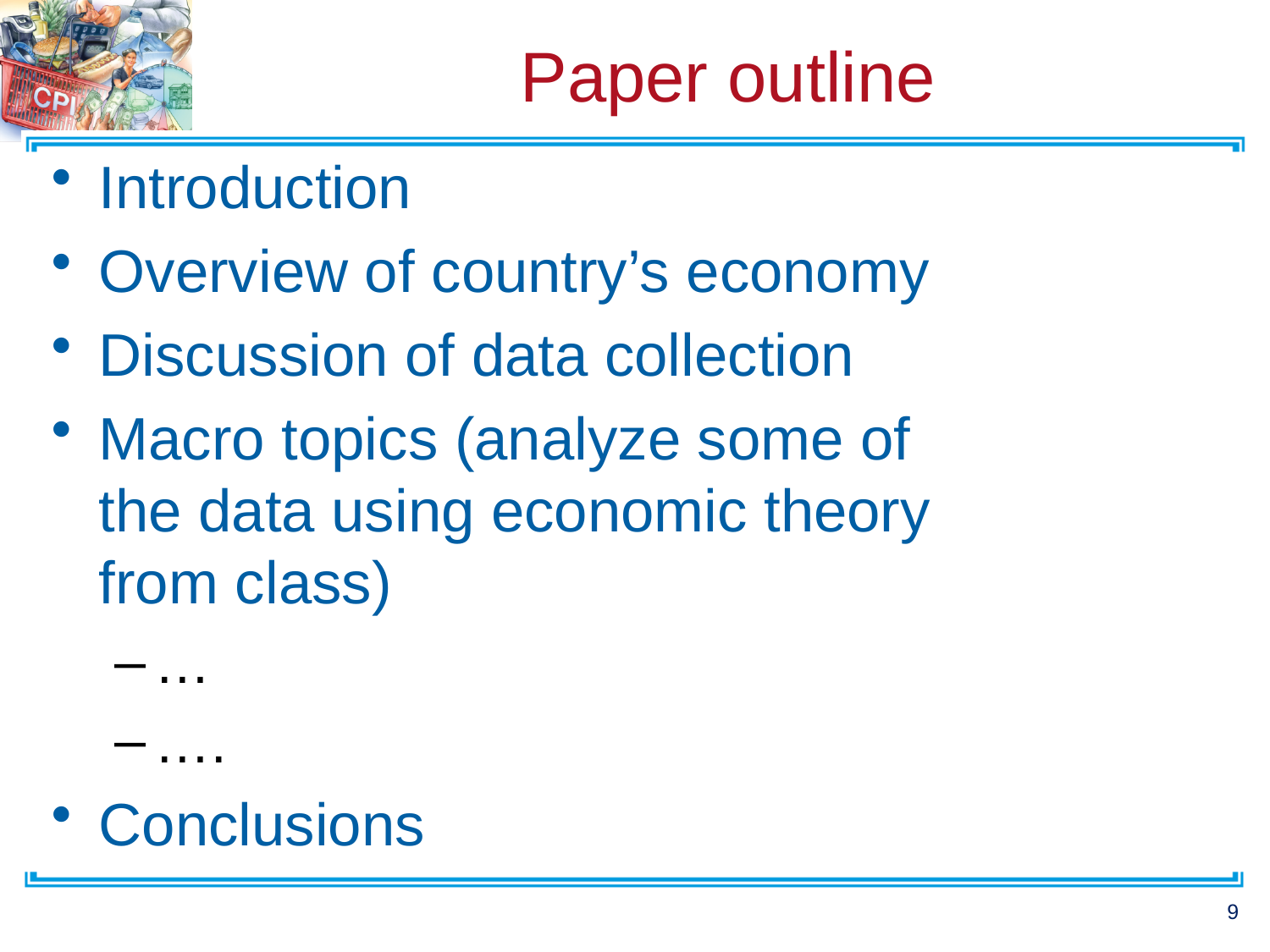

# Paper outline
Introduction
Overview of country’s economy
Discussion of data collection
Macro topics (analyze some of the data using economic theory from class)
…
….
Conclusions
9